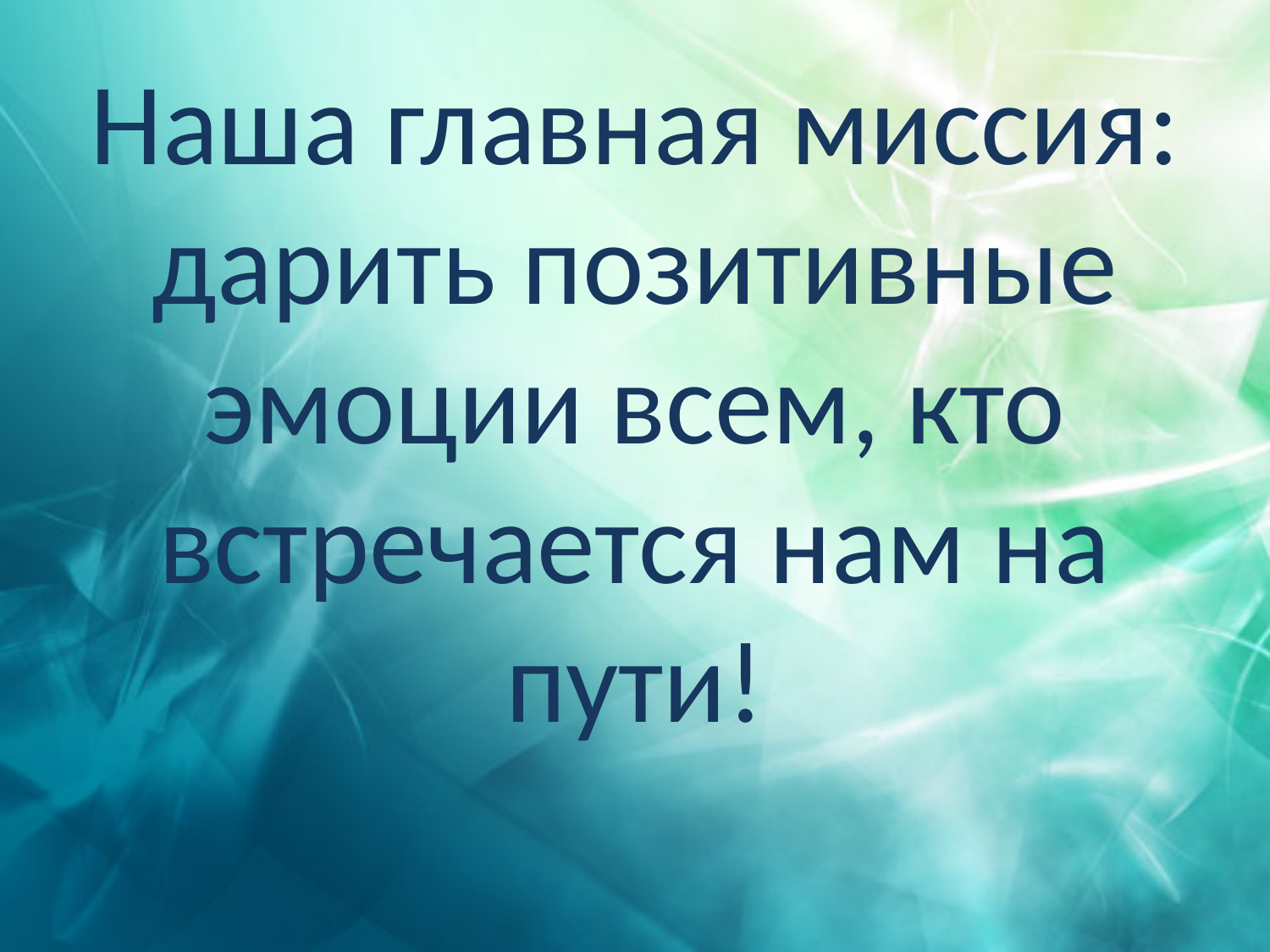

# Наша главная миссия: дарить позитивные эмоции всем, кто встречается нам на пути!